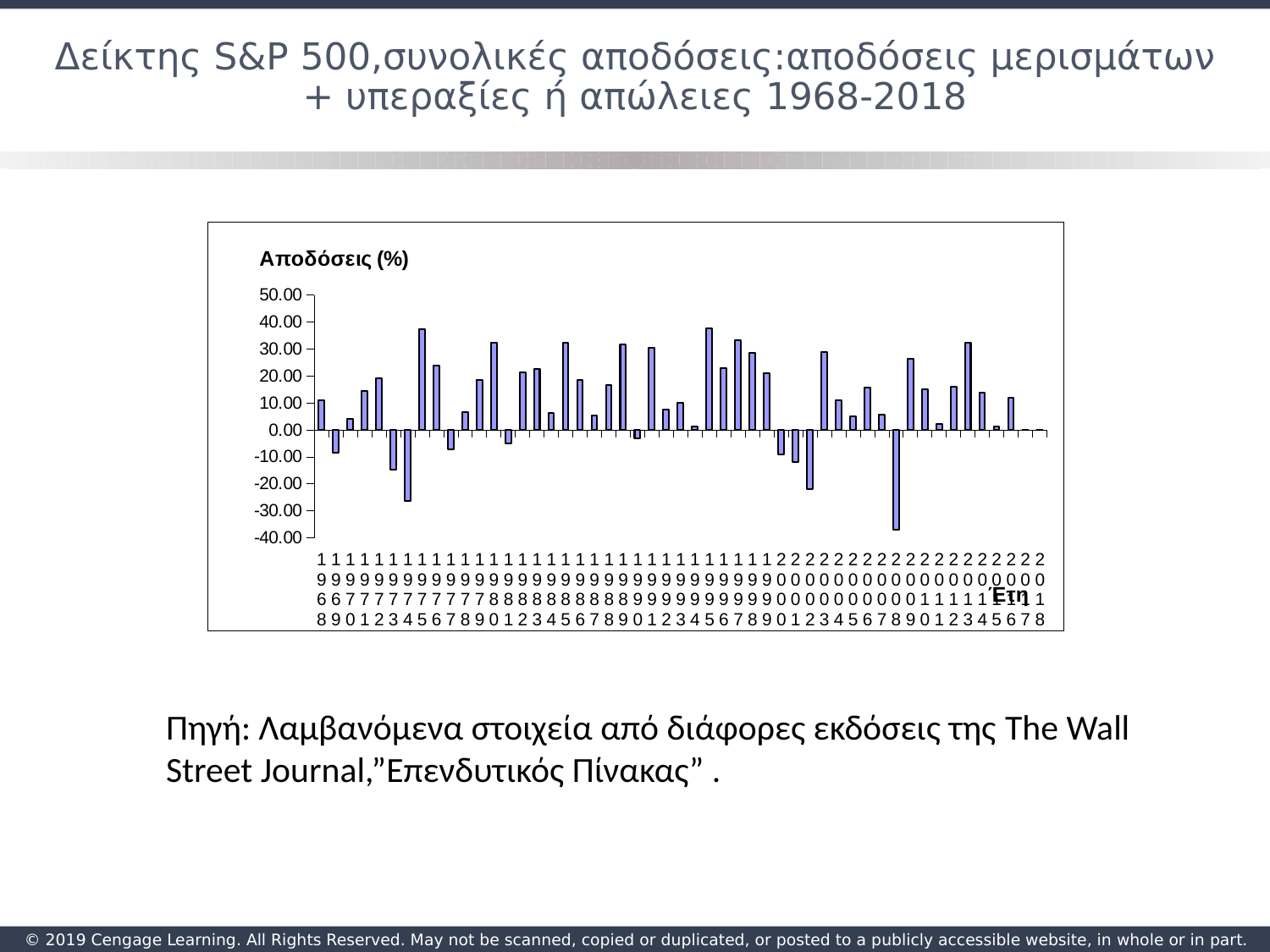

# Δείκτης S&P 500,συνολικές αποδόσεις:αποδόσεις μερισμάτων + υπεραξίες ή απώλειες 1968-2018

### Chart

| Category |  |
|---|---|
| 1968 | 11.06 |
| 1969 | -8.5 |
| 1970 | 4.01 |
| 1971 | 14.31 |
| 1972 | 18.979999999999986 |
| 1973 | -14.66 |
| 1974 | -26.47 |
| 1975 | 37.2 |
| 1976 | 23.84 |
| 1977 | -7.180000000000001 |
| 1978 | 6.5600000000000005 |
| 1979 | 18.439999999999987 |
| 1980 | 32.42 |
| 1981 | -4.91 |
| 1982 | 21.41 |
| 1983 | 22.509999999999987 |
| 1984 | 6.270000000000001 |
| 1985 | 32.16000000000001 |
| 1986 | 18.47 |
| 1987 | 5.2299999999999995 |
| 1988 | 16.610000000000017 |
| 1989 | 31.69 |
| 1990 | -3.1 |
| 1991 | 30.470000000000002 |
| 1992 | 7.6199999999999966 |
| 1993 | 10.08 |
| 1994 | 1.32 |
| 1995 | 37.580000000000005 |
| 1996 | 22.959999999999987 |
| 1997 | 33.36 |
| 1998 | 28.58 |
| 1999 | 21.04 |
| 2000 | -9.1 |
| 2001 | -11.89 |
| 2002 | -22.1 |
| 2003 | 28.68 |
| 2004 | 10.880000000000004 |
| 2005 | 4.91 |
| 2006 | 15.790000000000001 |
| 2007 | 5.489999999999999 |
| 2008 | -37.0 |
| 2009 | 26.459999999999987 |
| 2010 | 15.06 |
| 2011 | 2.11 |
| 2012 | 16.0 |
| 2013 | 32.39 |
| 2014 | 13.69 |
| 2015 | 1.3800000000000001 |
| 2016 | 11.960000000000004 |
| 2017 | 0.0 |
| 2018 | 0.0 |
Πηγή: Λαμβανόμενα στοιχεία από διάφορες εκδόσεις της The Wall Street Journal,”Επενδυτικός Πίνακας” .